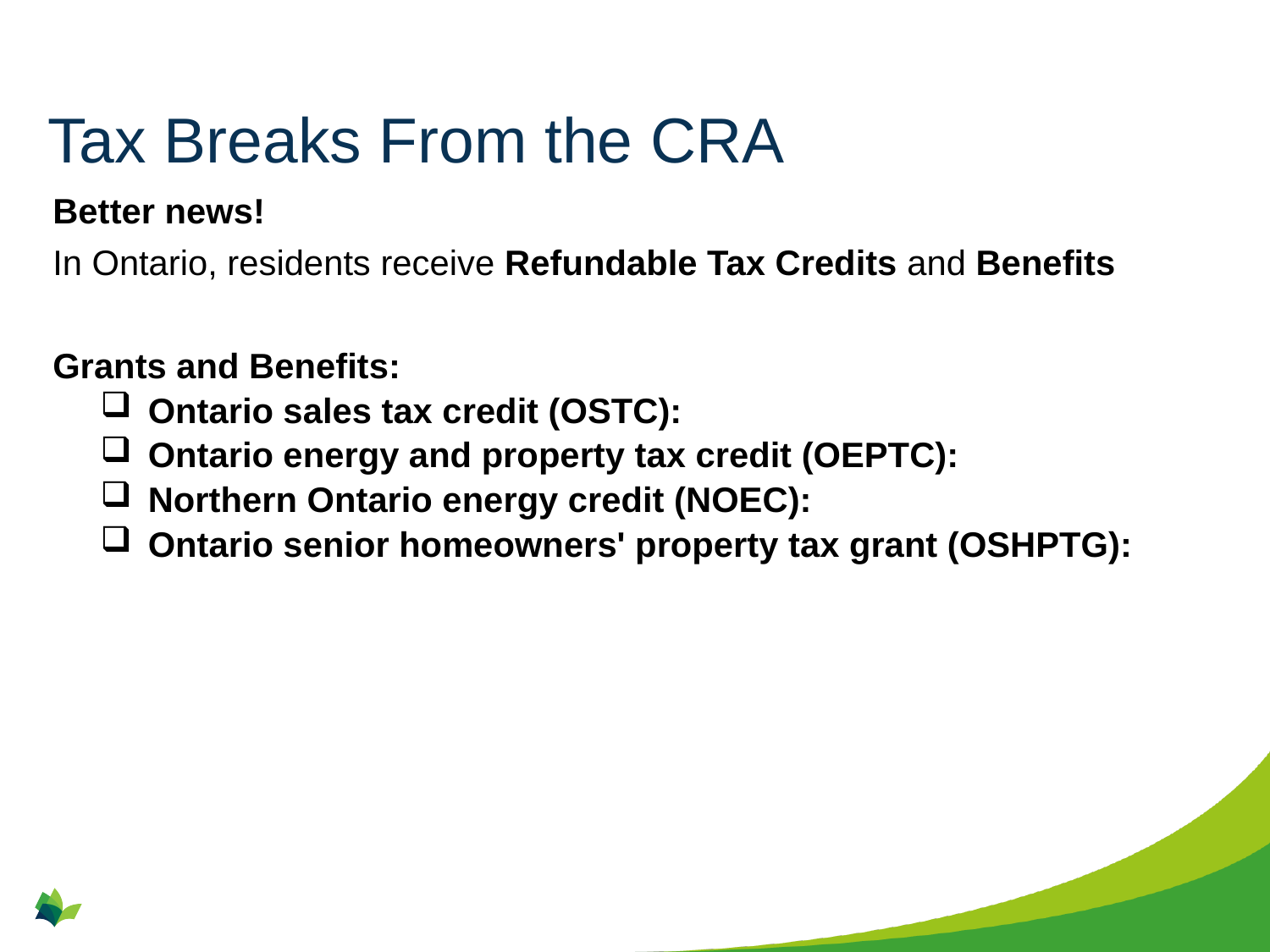

# Tax Breaks From the CRA
Better news!
In Ontario, residents receive Refundable Tax Credits and Benefits

Grants and Benefits:
Ontario sales tax credit (OSTC):
Ontario energy and property tax credit (OEPTC):
Northern Ontario energy credit (NOEC):
Ontario senior homeowners' property tax grant (OSHPTG):